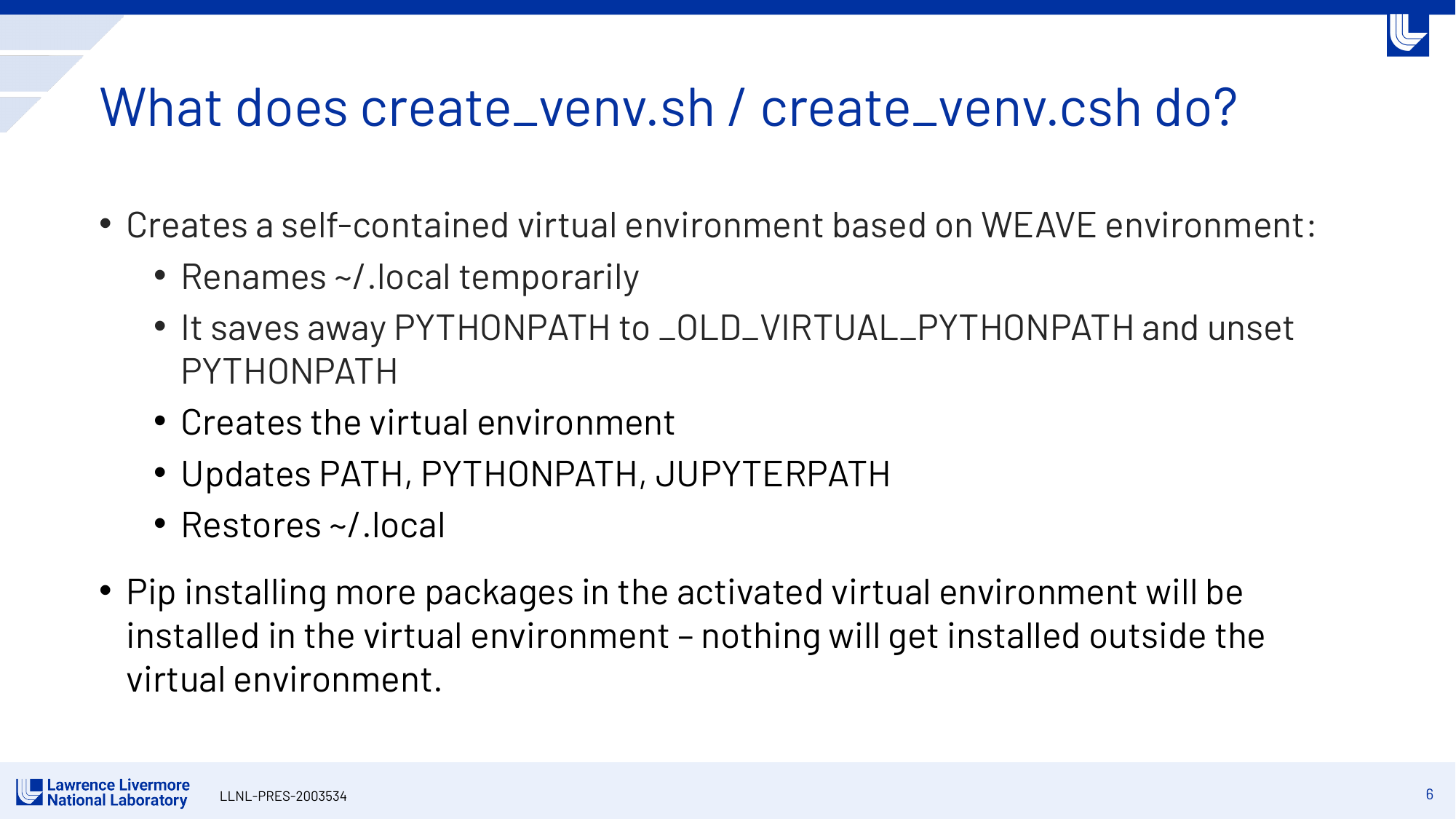

# What does create_venv.sh / create_venv.csh do?
Creates a self-contained virtual environment based on WEAVE environment:
Renames ~/.local temporarily
It saves away PYTHONPATH to _OLD_VIRTUAL_PYTHONPATH and unset PYTHONPATH
Creates the virtual environment
Updates PATH, PYTHONPATH, JUPYTERPATH
Restores ~/.local
Pip installing more packages in the activated virtual environment will be installed in the virtual environment – nothing will get installed outside the virtual environment.